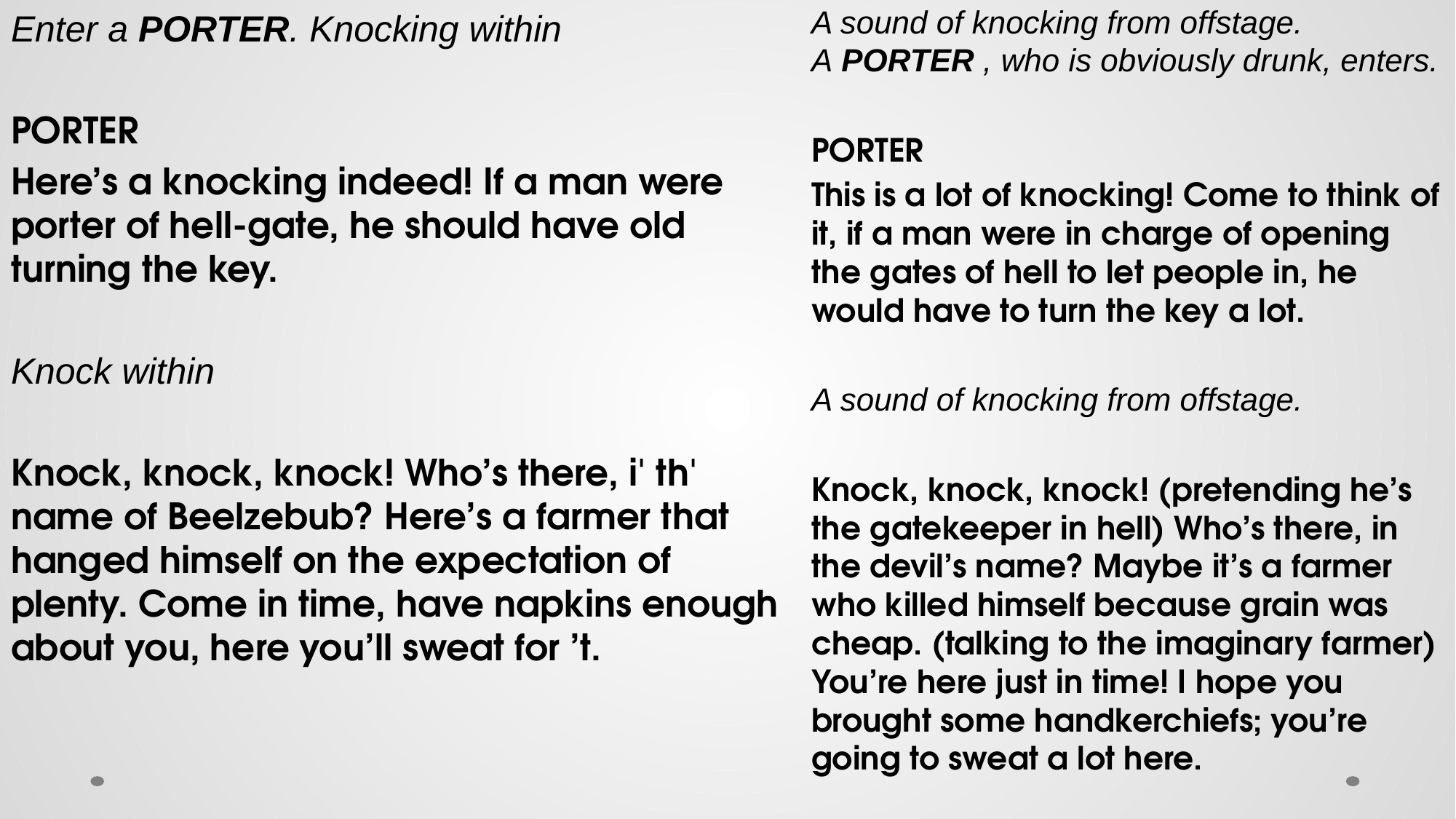

Enter a PORTER. Knocking within

PORTER
Here’s a knocking indeed! If a man were porter of hell-gate, he should have old turning the key.

Knock within

Knock, knock, knock! Who’s there, i' th' name of Beelzebub? Here’s a farmer that hanged himself on the expectation of plenty. Come in time, have napkins enough about you, here you’ll sweat for ’t.
A sound of knocking from offstage. A PORTER , who is obviously drunk, enters.

PORTER
This is a lot of knocking! Come to think of it, if a man were in charge of opening the gates of hell to let people in, he would have to turn the key a lot.

A sound of knocking from offstage.

Knock, knock, knock! (pretending he’s the gatekeeper in hell) Who’s there, in the devil’s name? Maybe it’s a farmer who killed himself because grain was cheap. (talking to the imaginary farmer) You’re here just in time! I hope you brought some handkerchiefs; you’re going to sweat a lot here.